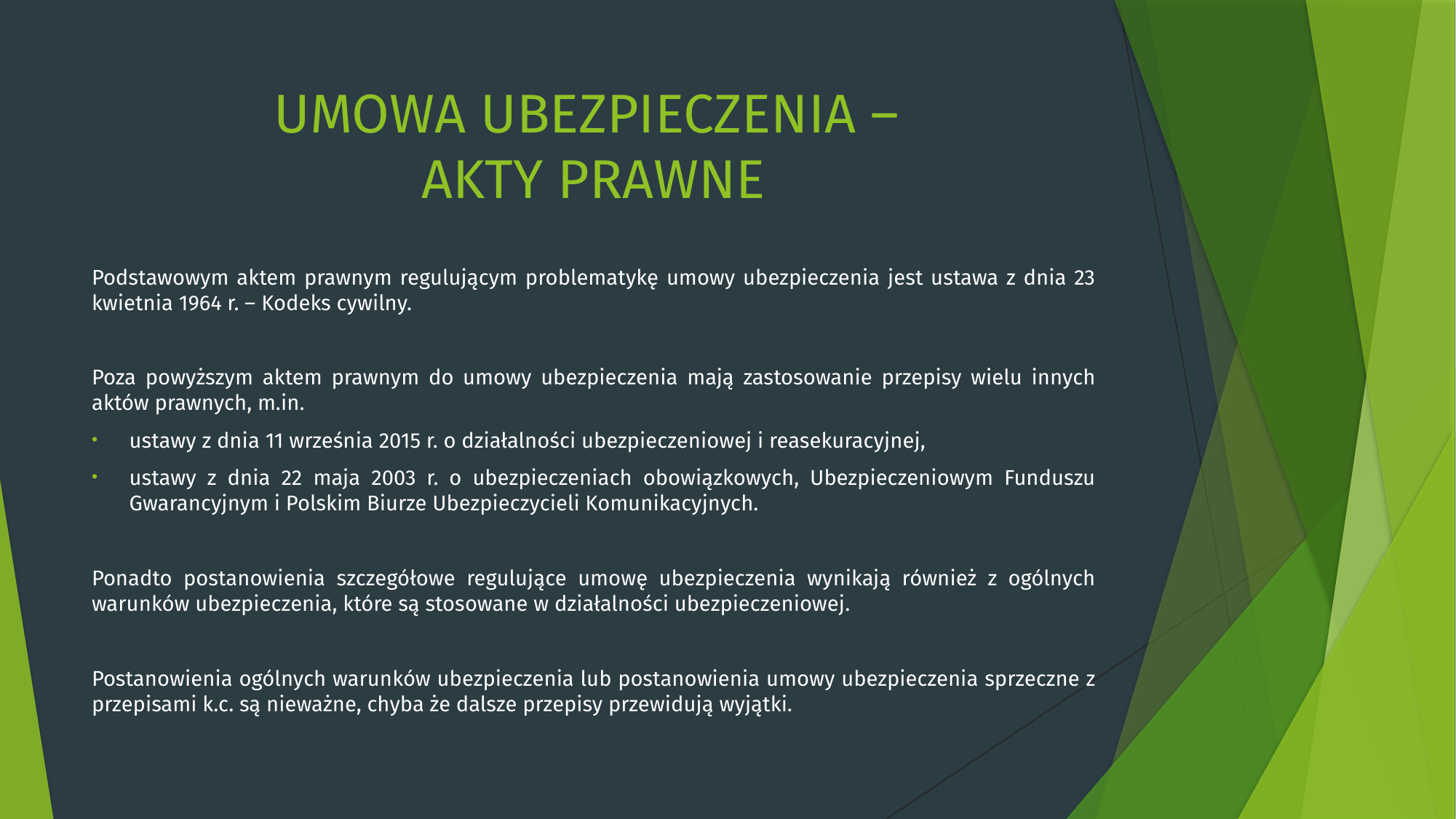

# UMOWA UBEZPIECZENIA – AKTY PRAWNE
Podstawowym aktem prawnym regulującym problematykę umowy ubezpieczenia jest ustawa z dnia 23 kwietnia 1964 r. – Kodeks cywilny.

Poza powyższym aktem prawnym do umowy ubezpieczenia mają zastosowanie przepisy wielu innych aktów prawnych, m.in.
ustawy z dnia 11 września 2015 r. o działalności ubezpieczeniowej i reasekuracyjnej,
ustawy z dnia 22 maja 2003 r. o ubezpieczeniach obowiązkowych, Ubezpieczeniowym Funduszu Gwarancyjnym i Polskim Biurze Ubezpieczycieli Komunikacyjnych.

Ponadto postanowienia szczegółowe regulujące umowę ubezpieczenia wynikają również z ogólnych warunków ubezpieczenia, które są stosowane w działalności ubezpieczeniowej.

Postanowienia ogólnych warunków ubezpieczenia lub postanowienia umowy ubezpieczenia sprzeczne z przepisami k.c. są nieważne, chyba że dalsze przepisy przewidują wyjątki.